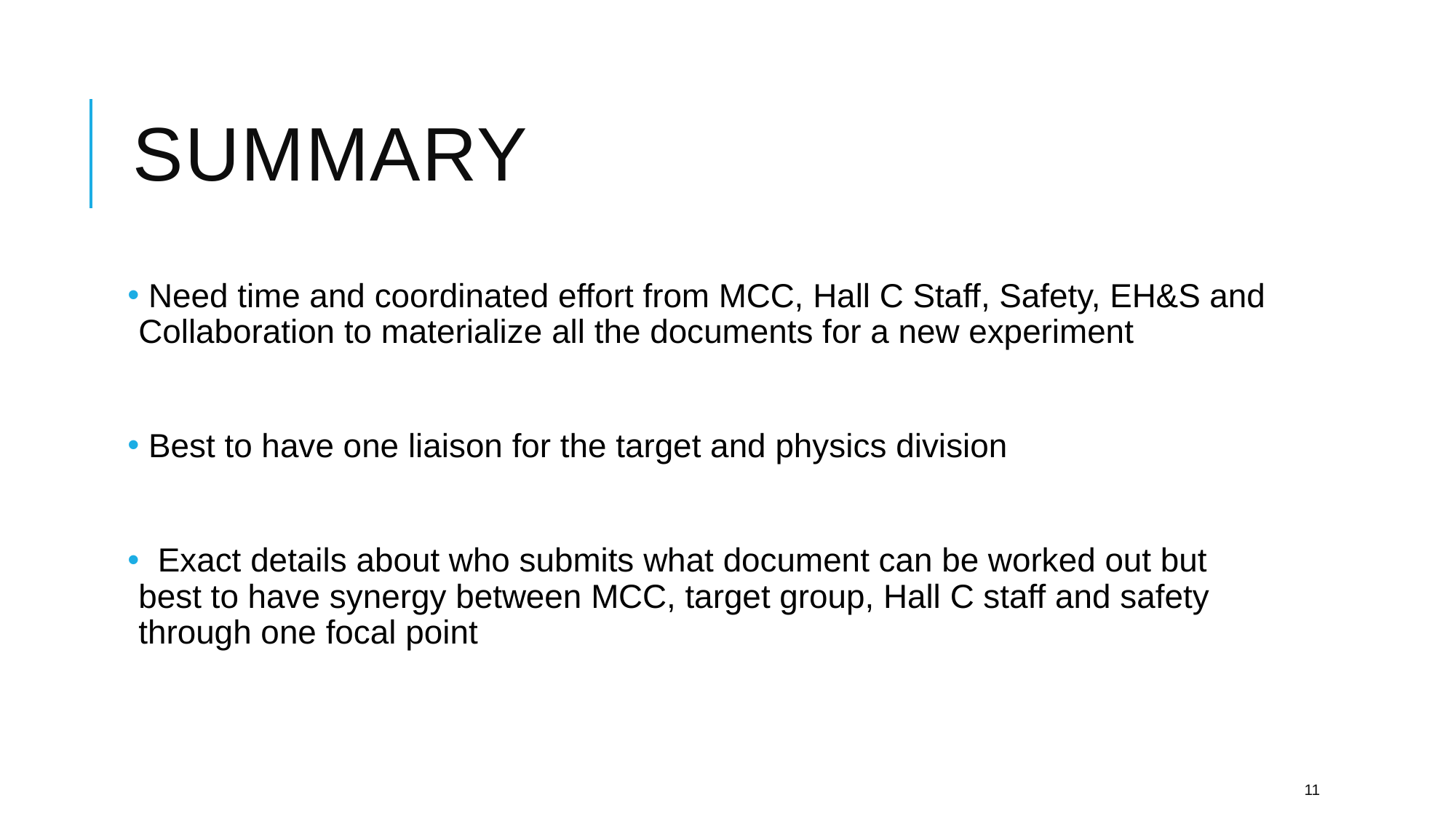

# Summary
 Need time and coordinated effort from MCC, Hall C Staff, Safety, EH&S and Collaboration to materialize all the documents for a new experiment

 Best to have one liaison for the target and physics division

  Exact details about who submits what document can be worked out but best to have synergy between MCC, target group, Hall C staff and safety through one focal point
11